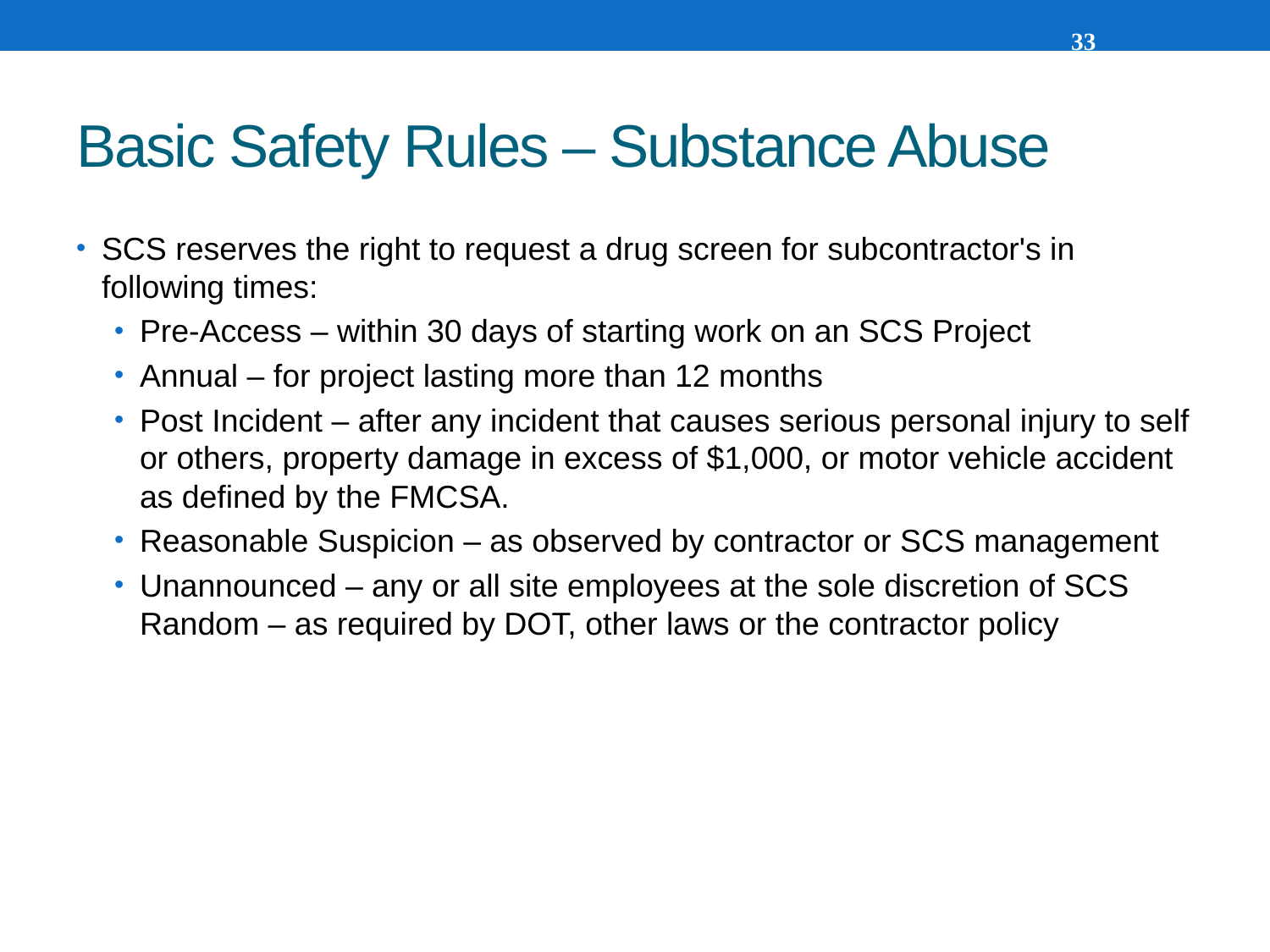

33
# Basic Safety Rules – Substance Abuse
SCS reserves the right to request a drug screen for subcontractor's in following times:
Pre-Access – within 30 days of starting work on an SCS Project
Annual – for project lasting more than 12 months
Post Incident – after any incident that causes serious personal injury to self or others, property damage in excess of $1,000, or motor vehicle accident as defined by the FMCSA.
Reasonable Suspicion – as observed by contractor or SCS management
Unannounced – any or all site employees at the sole discretion of SCS Random – as required by DOT, other laws or the contractor policy